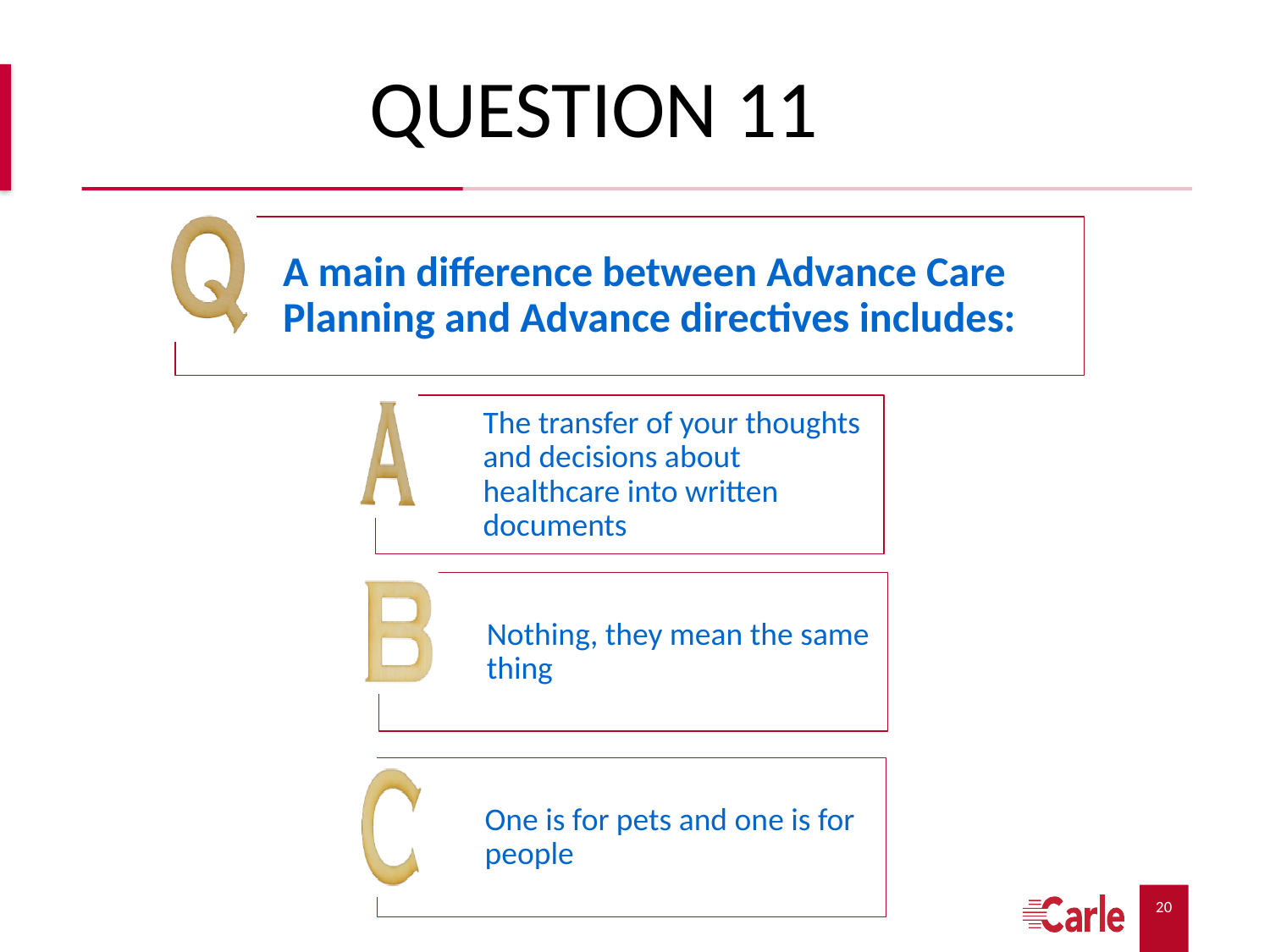

QUESTION 11
A main difference between Advance Care Planning and Advance directives includes:
The transfer of your thoughts and decisions about healthcare into written documents
Nothing, they mean the same thing
One is for pets and one is for people